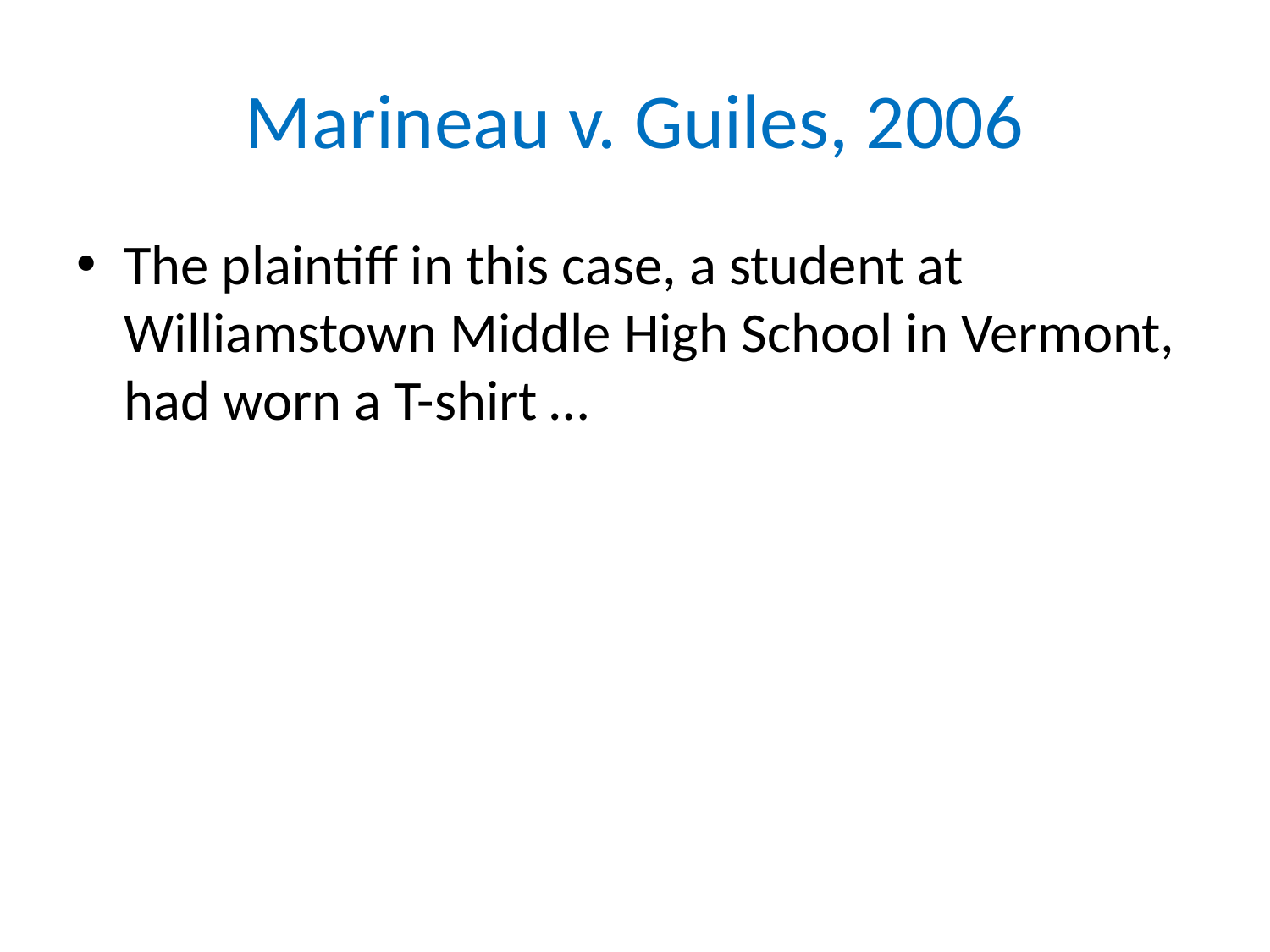

# Marineau v. Guiles, 2006
The plaintiff in this case, a student at Williamstown Middle High School in Vermont, had worn a T-shirt …